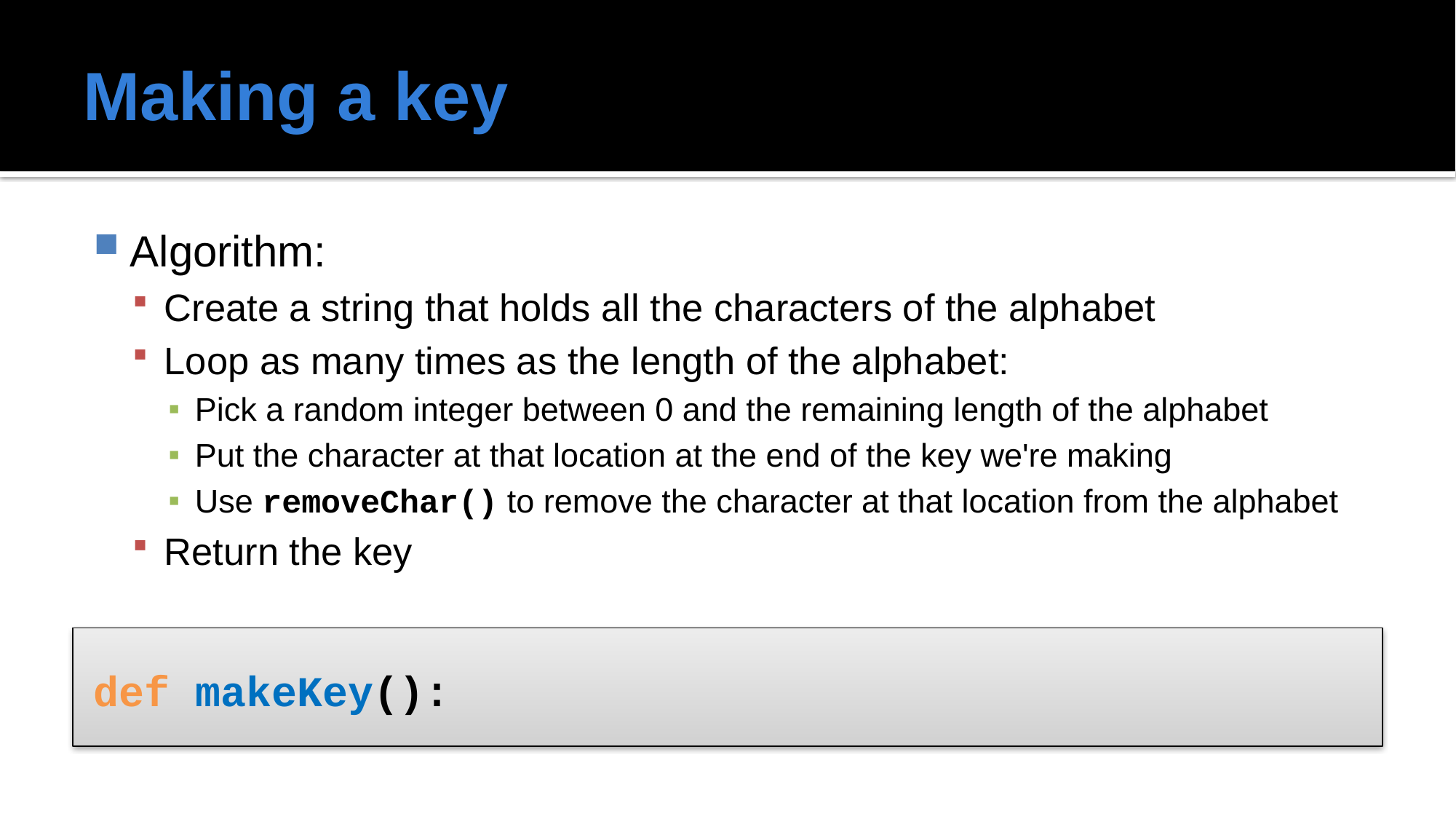

# Making a key
Algorithm:
Create a string that holds all the characters of the alphabet
Loop as many times as the length of the alphabet:
Pick a random integer between 0 and the remaining length of the alphabet
Put the character at that location at the end of the key we're making
Use removeChar() to remove the character at that location from the alphabet
Return the key
def makeKey():